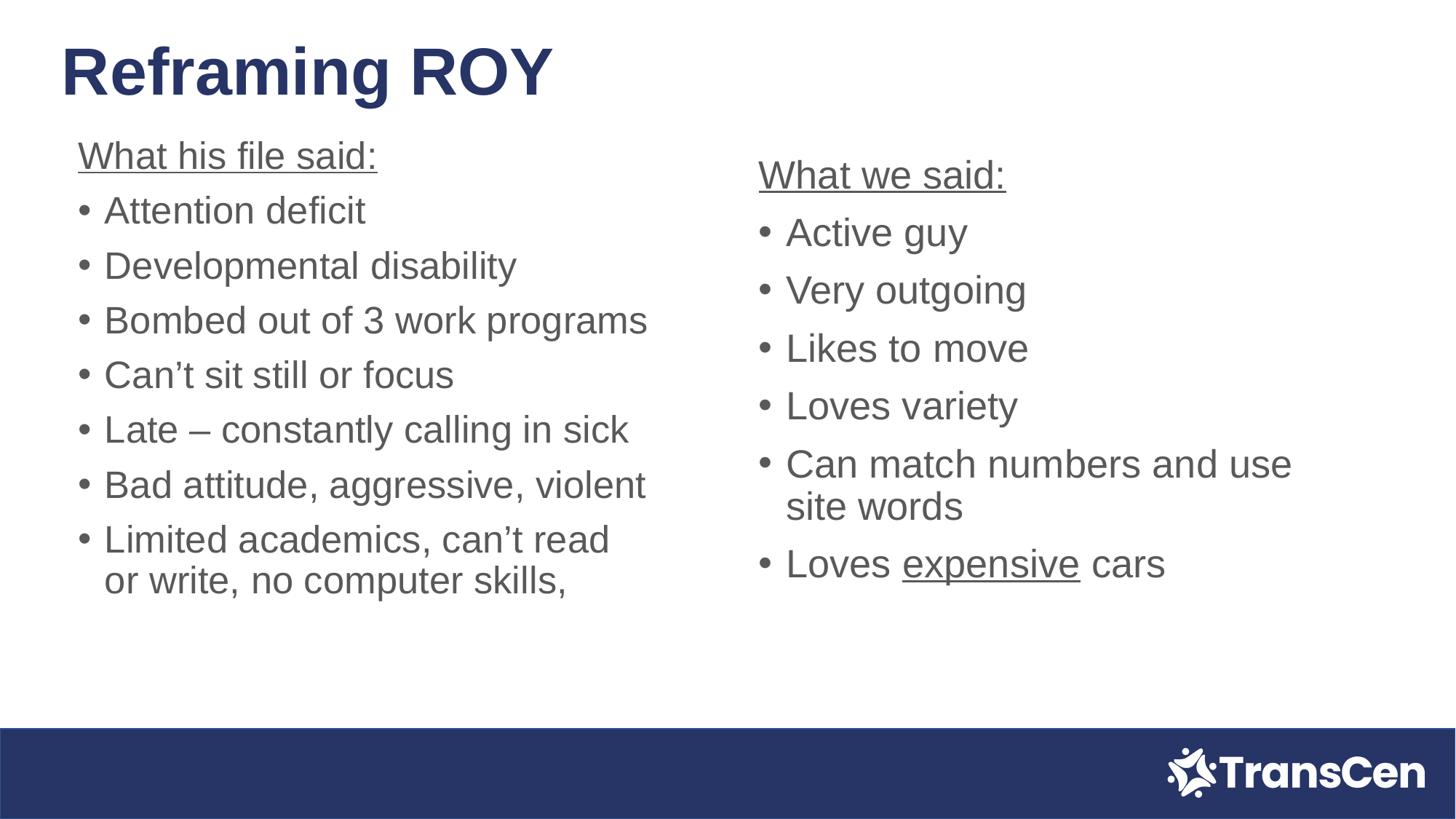

# Reframing ROY
What his file said:
Attention deficit
Developmental disability
Bombed out of 3 work programs
Can’t sit still or focus
Late – constantly calling in sick
Bad attitude, aggressive, violent
Limited academics, can’t read or write, no computer skills,
What we said:
Active guy
Very outgoing
Likes to move
Loves variety
Can match numbers and use site words
Loves expensive cars